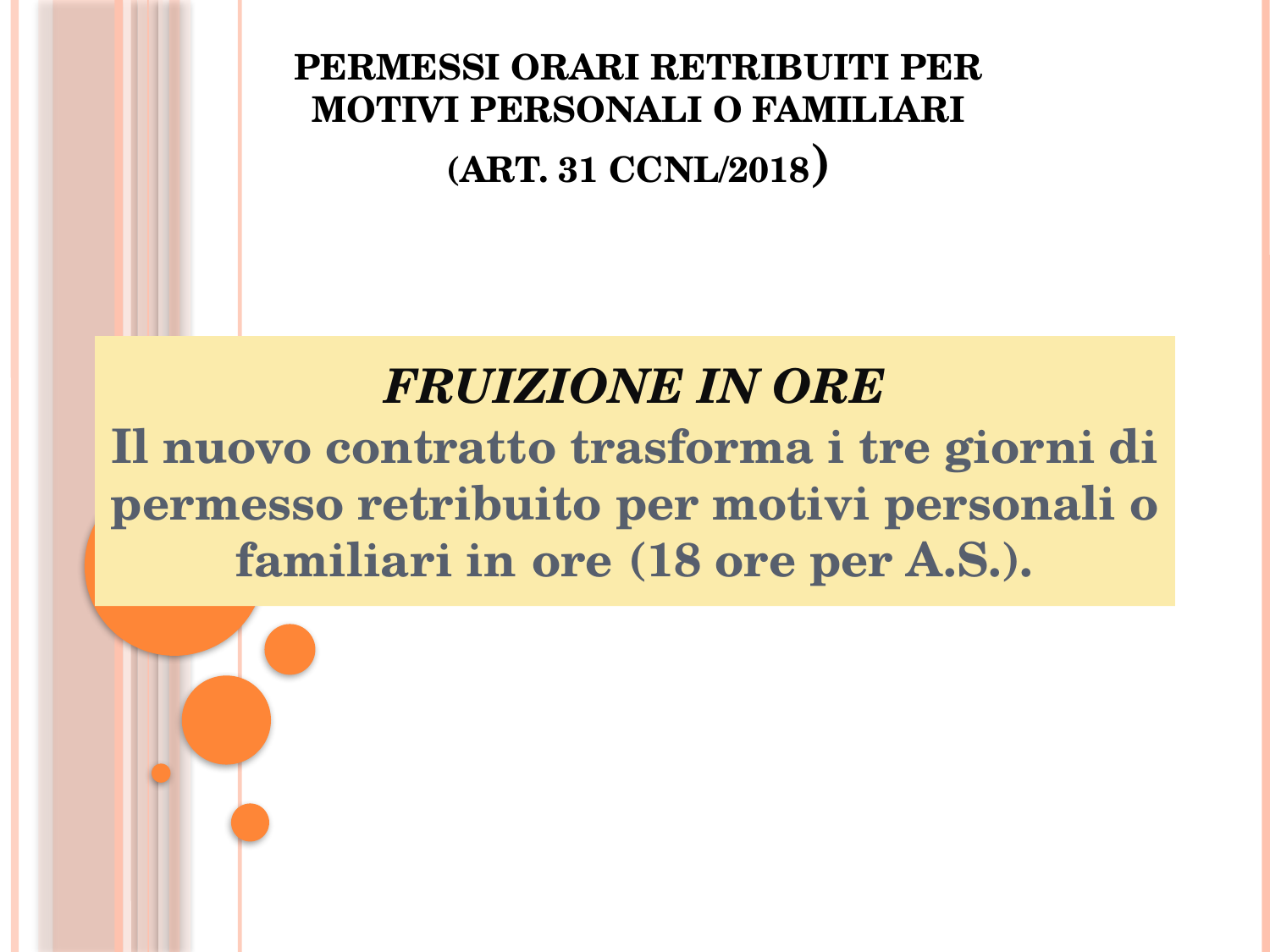

# PERMESSI ORARI RETRIBUITI PER MOTIVI PERSONALI O FAMILIARI (art. 31 CCNL/2018)

FRUIZIONE IN ORE
Il nuovo contratto trasforma i tre giorni di permesso retribuito per motivi personali o familiari in ore (18 ore per A.S.).